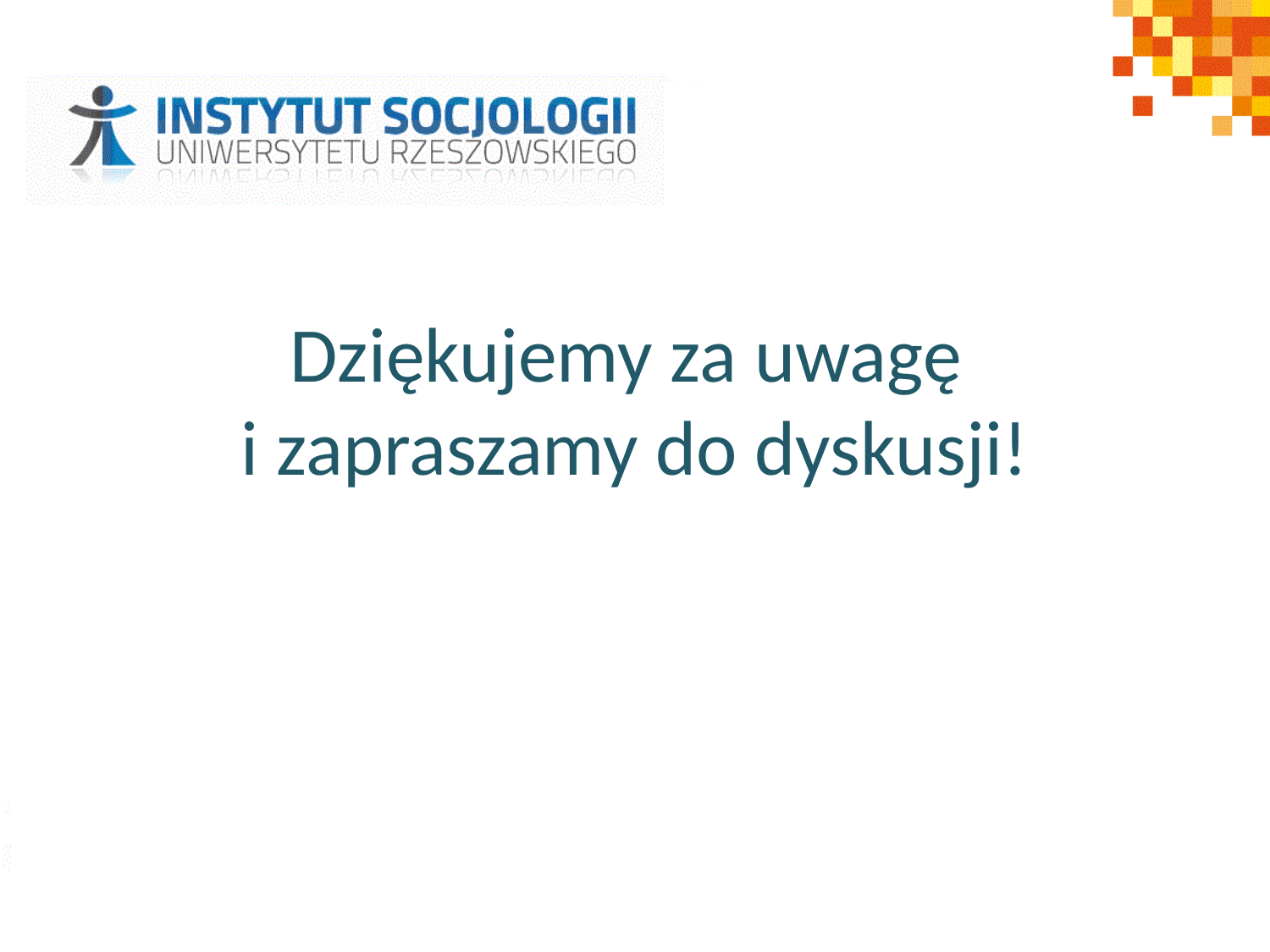

# Dziękujemy za uwagę i zapraszamy do dyskusji!